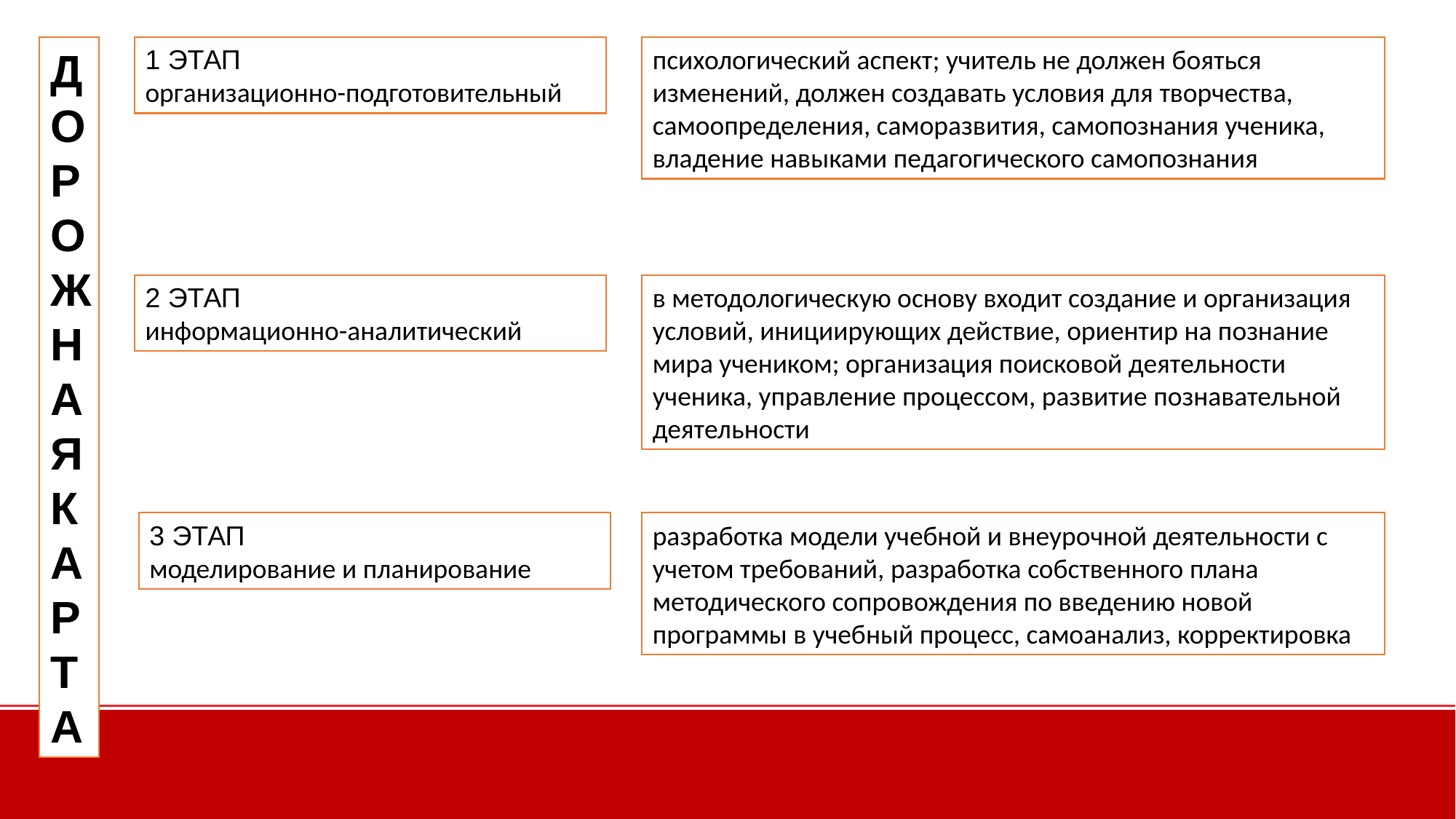

1 ЭТАП
организационно-подготовительный
ДОРОЖНАЯ КАРТА
психологический аспект; учитель не должен бояться изменений, должен создавать условия для творчества, самоопределения, саморазвития, самопознания ученика, владение навыками педагогического самопознания
2 ЭТАП
информационно-аналитический
в методологическую основу входит создание и организация условий, инициирующих действие, ориентир на познание мира учеником; организация поисковой деятельности ученика, управление процессом, развитие познавательной деятельности
3 ЭТАП
моделирование и планирование
разработка модели учебной и внеурочной деятельности с учетом требований, разработка собственного плана методического сопровождения по введению новой программы в учебный процесс, самоанализ, корректировка